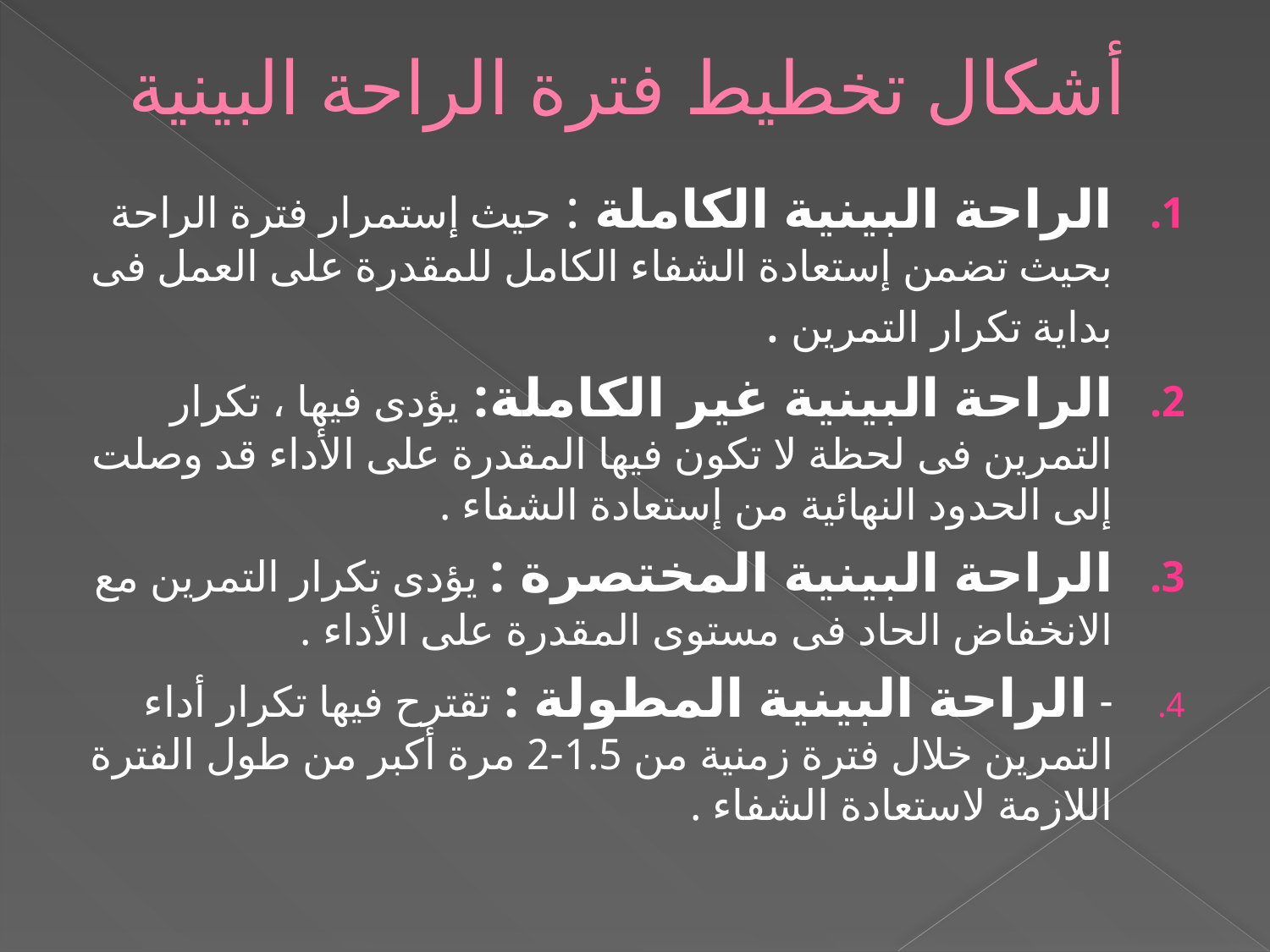

# أشكال تخطيط فترة الراحة البينية
الراحة البينية الكاملة : حيث إستمرار فترة الراحة بحيث تضمن إستعادة الشفاء الكامل للمقدرة على العمل فى بداية تكرار التمرين .
الراحة البينية غير الكاملة: يؤدى فيها ، تكرار التمرين فى لحظة لا تكون فيها المقدرة على الأداء قد وصلت إلى الحدود النهائية من إستعادة الشفاء .
الراحة البينية المختصرة : يؤدى تكرار التمرين مع الانخفاض الحاد فى مستوى المقدرة على الأداء .
- الراحة البينية المطولة : تقترح فيها تكرار أداء التمرين خلال فترة زمنية من 1.5-2 مرة أكبر من طول الفترة اللازمة لاستعادة الشفاء .